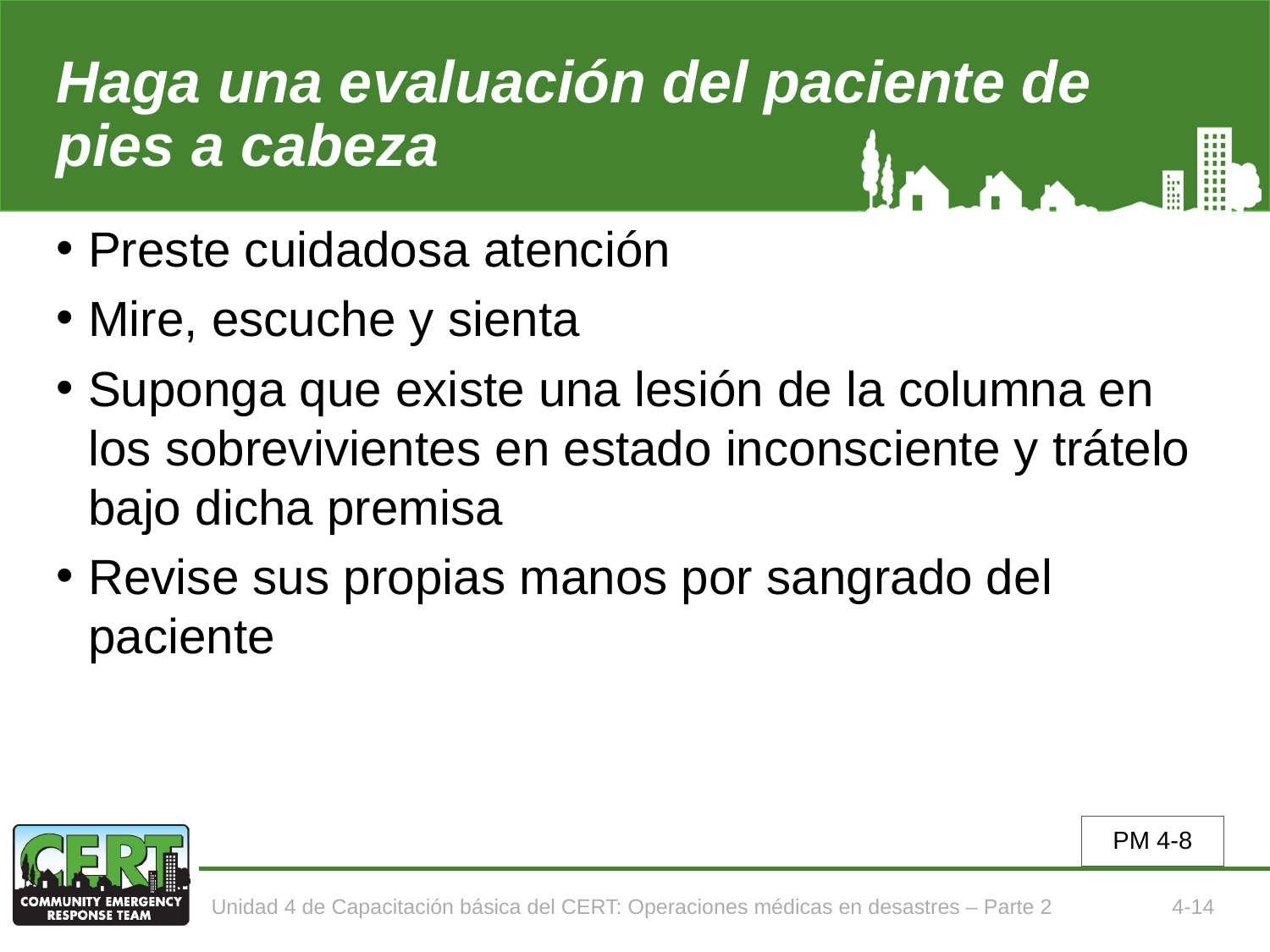

# Haga una evaluación del paciente de pies a cabeza
Preste cuidadosa atención
Mire, escuche y sienta
Suponga que existe una lesión de la columna en los sobrevivientes en estado inconsciente y trátelo bajo dicha premisa
Revise sus propias manos por sangrado del paciente
PM 4-8
Unidad 4 de Capacitación básica del CERT: Operaciones médicas en desastres – Parte 2
4-14